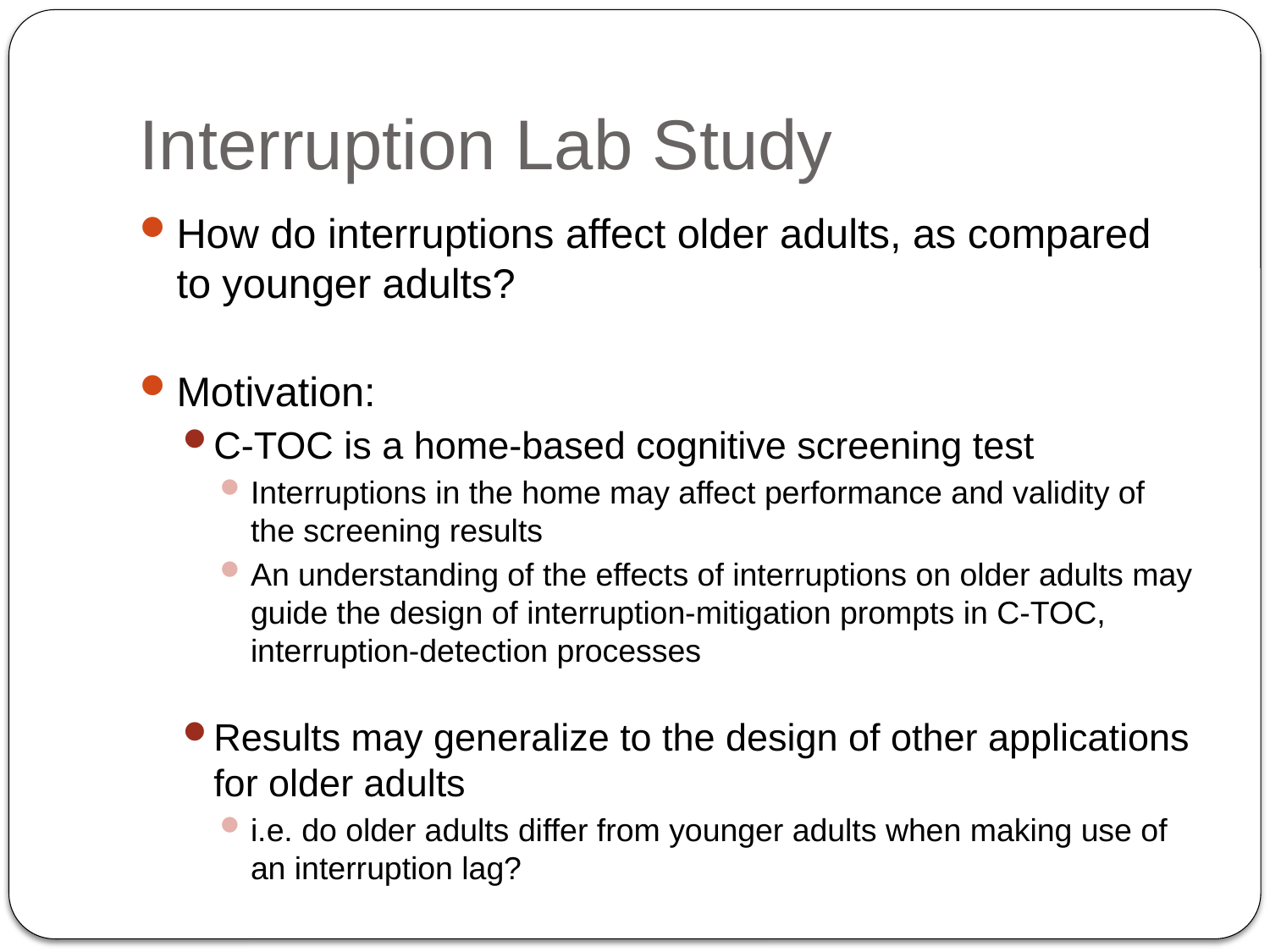

# Interruption Lab Study
How do interruptions affect older adults, as compared to younger adults?
Motivation:
C-TOC is a home-based cognitive screening test
Interruptions in the home may affect performance and validity of the screening results
An understanding of the effects of interruptions on older adults may guide the design of interruption-mitigation prompts in C-TOC, interruption-detection processes
Results may generalize to the design of other applications for older adults
i.e. do older adults differ from younger adults when making use of an interruption lag?